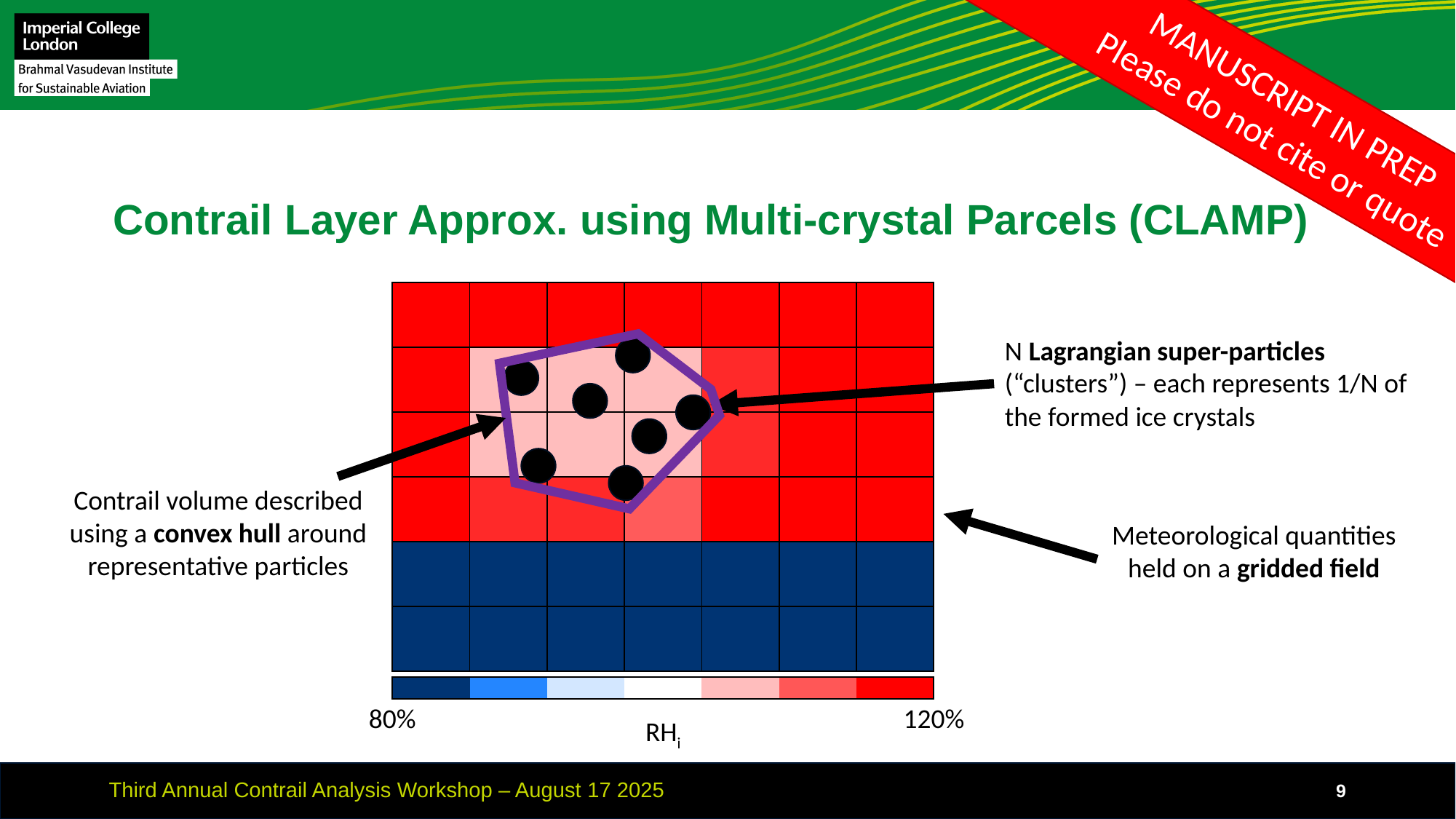

MANUSCRIPT IN PREP
Please do not cite or quote
Contrail Layer Approx. using Multi-crystal Parcels (CLAMP)
|  |  |  |  |  |  |  |
| --- | --- | --- | --- | --- | --- | --- |
|  |  |  |  |  |  |  |
|  |  |  |  |  |  |  |
|  |  |  |  |  |  |  |
|  |  |  |  |  |  |  |
|  |  |  |  |  |  |  |
N Lagrangian super-particles (“clusters”) – each represents 1/N of the formed ice crystals

Contrail volume described
using a convex hull around
representative particles
Meteorological quantities held on a gridded field
|  |  |  |  |  |  |  |
| --- | --- | --- | --- | --- | --- | --- |
80%
120%
RHi
Third Annual Contrail Analysis Workshop – August 17 2025